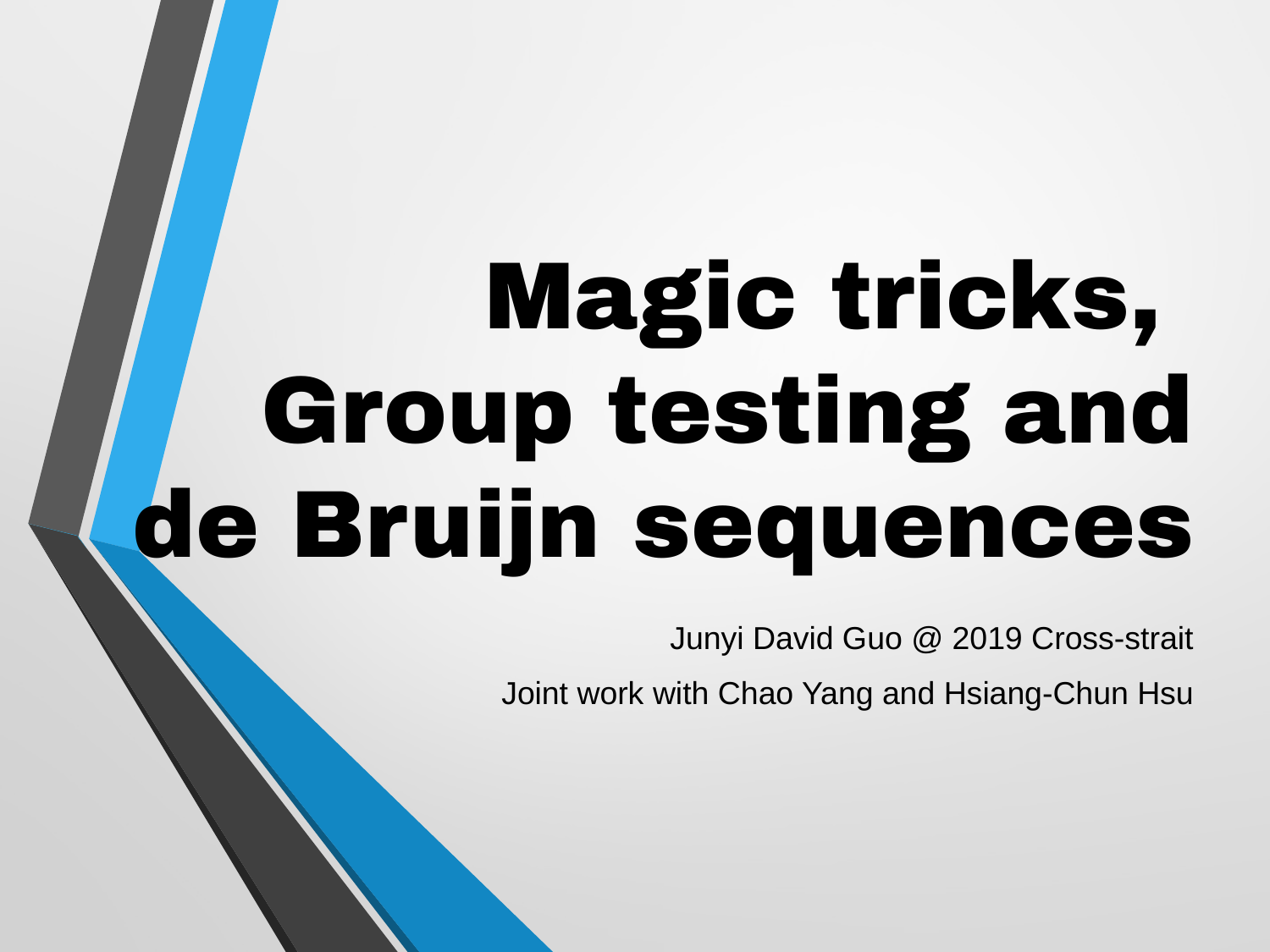

# Magic tricks, Group testing and de Bruijn sequences
Junyi David Guo @ 2019 Cross-strait
Joint work with Chao Yang and Hsiang-Chun Hsu